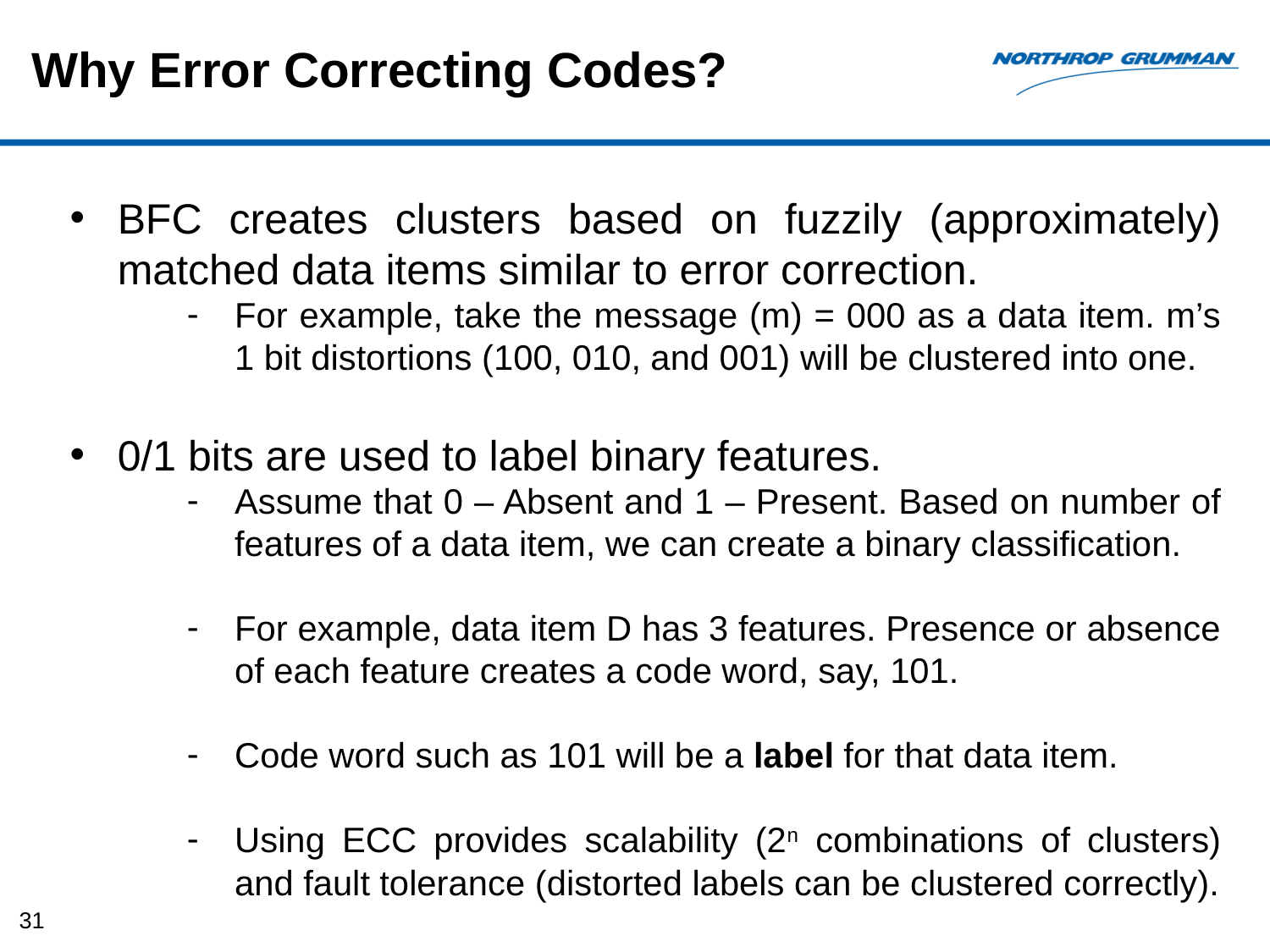

Why Error Correcting Codes?
BFC creates clusters based on fuzzily (approximately) matched data items similar to error correction.
For example, take the message (m) = 000 as a data item. m’s 1 bit distortions (100, 010, and 001) will be clustered into one.

0/1 bits are used to label binary features.
Assume that 0 – Absent and 1 – Present. Based on number of features of a data item, we can create a binary classification.

For example, data item D has 3 features. Presence or absence of each feature creates a code word, say, 101.

Code word such as 101 will be a label for that data item.

Using ECC provides scalability (2n combinations of clusters) and fault tolerance (distorted labels can be clustered correctly).

31